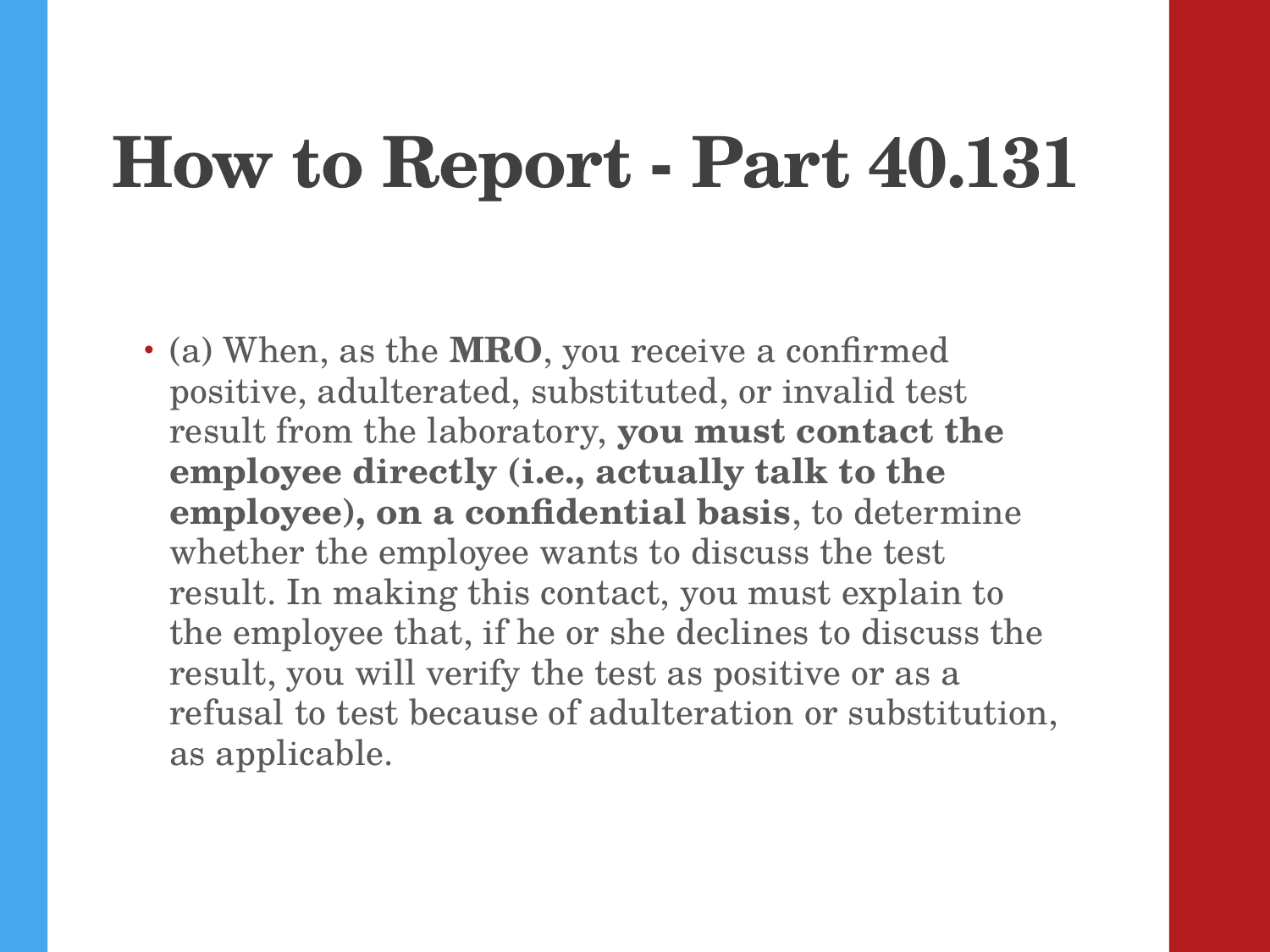

# How to Report - Part 40.131

(a) When, as the MRO, you receive a confirmed positive, adulterated, substituted, or invalid test result from the laboratory, you must contact the employee directly (i.e., actually talk to the employee), on a confidential basis, to determine whether the employee wants to discuss the test result. In making this contact, you must explain to the employee that, if he or she declines to discuss the result, you will verify the test as positive or as a refusal to test because of adulteration or substitution, as applicable.